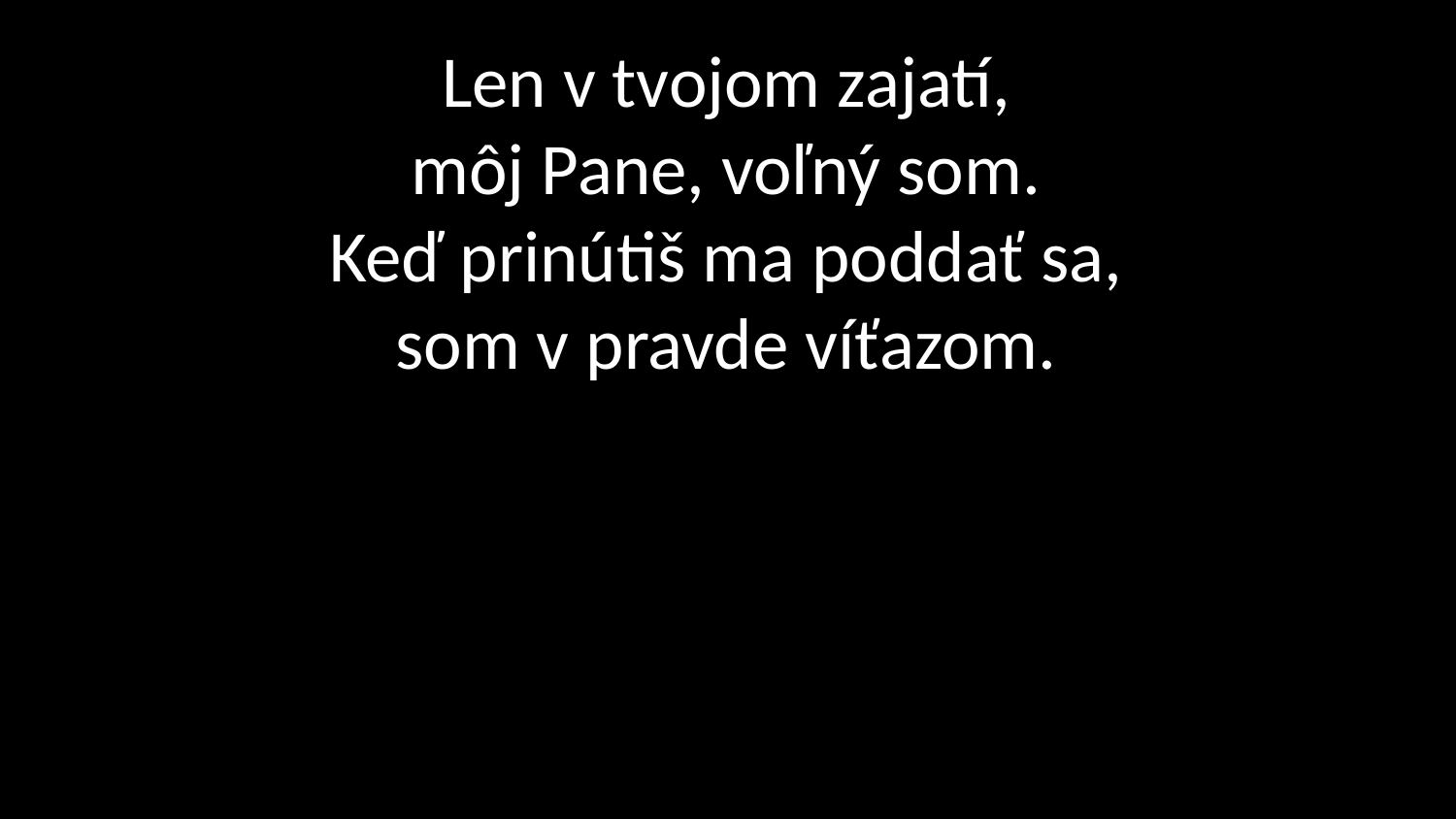

# Len v tvojom zajatí, môj Pane, voľný som. Keď prinútiš ma poddať sa, som v pravde víťazom.